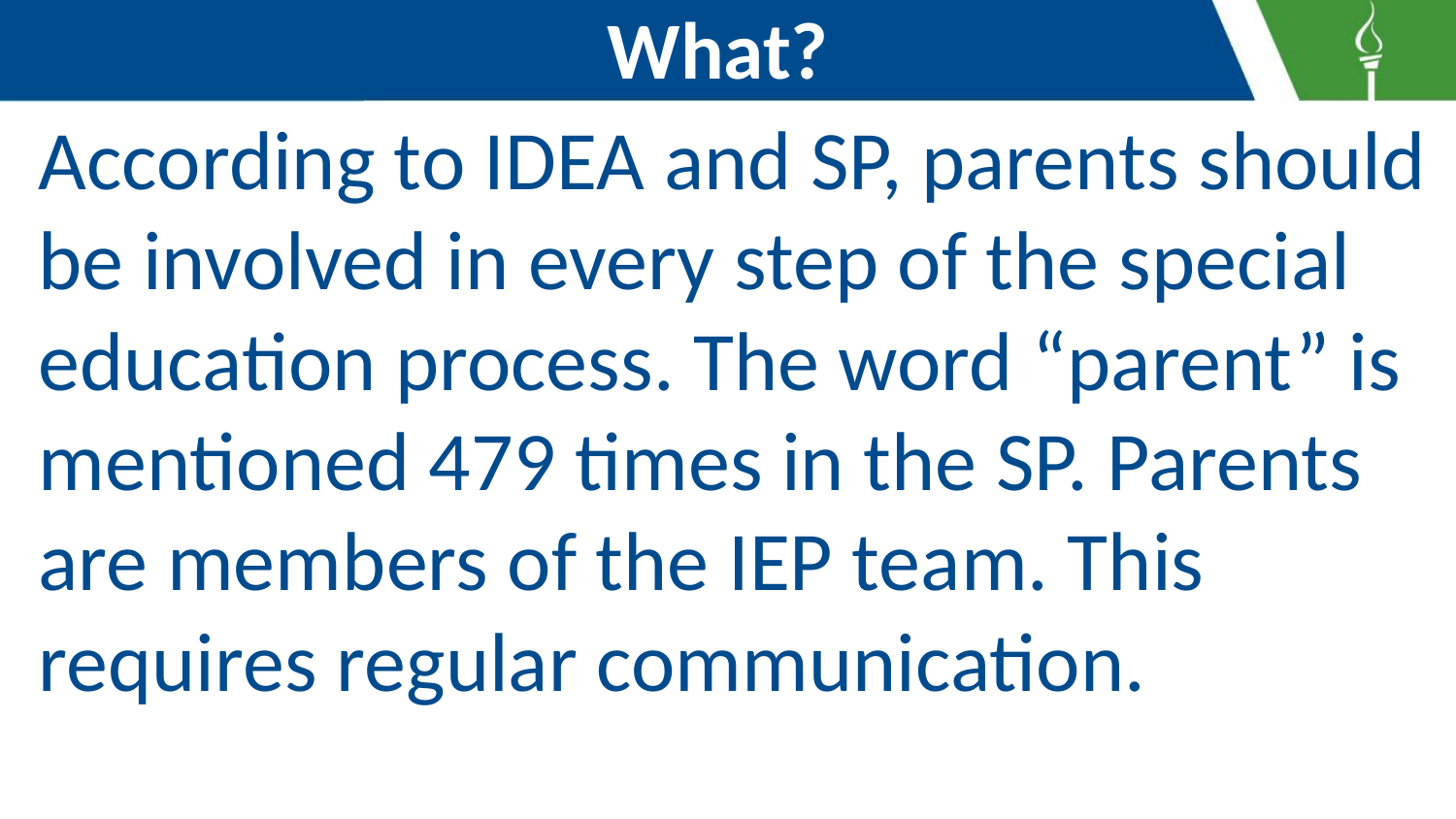

# What?
According to IDEA and SP, parents should be involved in every step of the special education process. The word “parent” is mentioned 479 times in the SP. Parents are members of the IEP team. This requires regular communication.